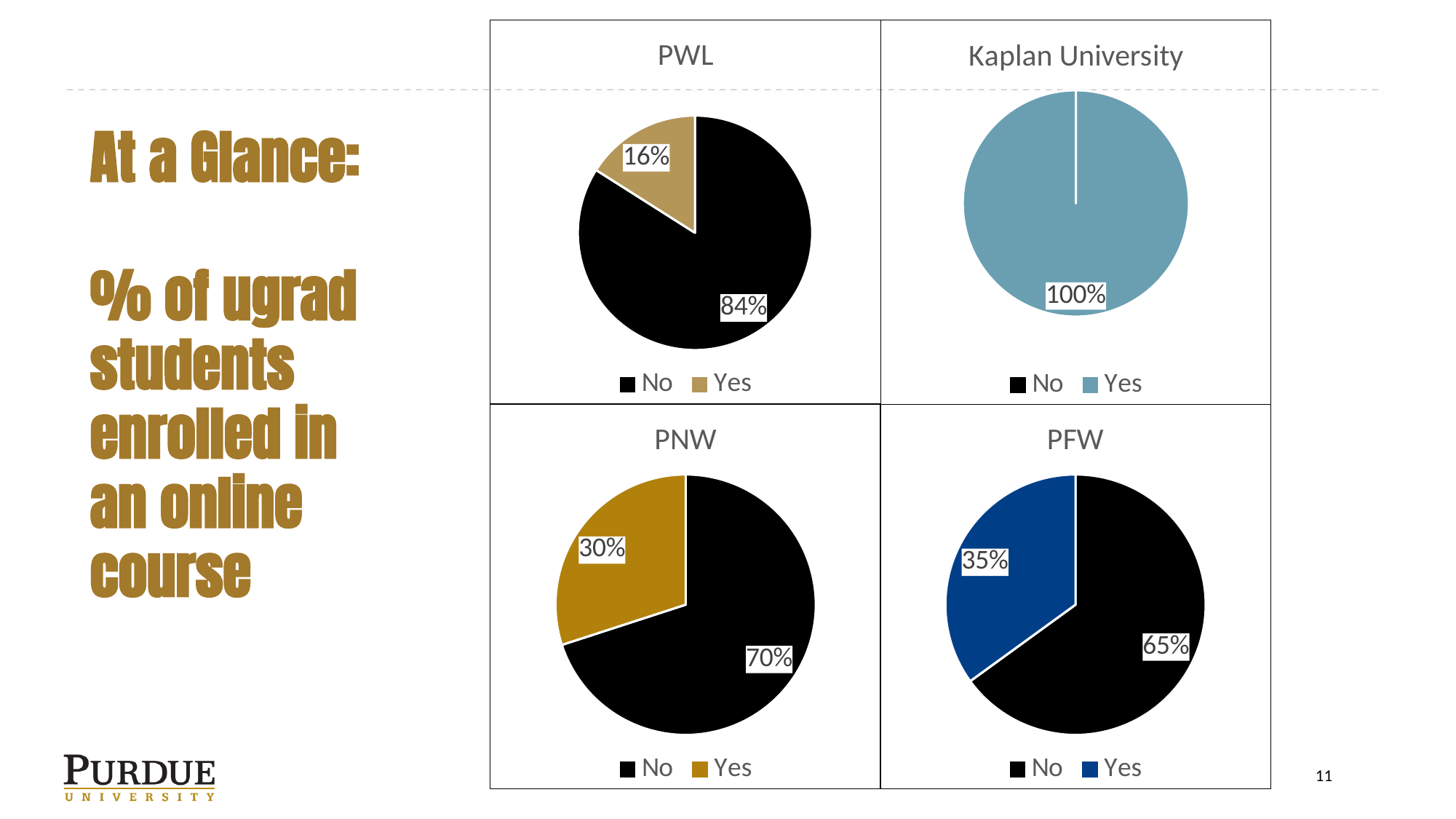

### Chart: PWL

| Category | %online |  |
|---|---|---|
| No | 0.84 | None |
| Yes | 0.16 | None |

### Chart: Kaplan University

| Category | %online |  |
|---|---|---|
| No | 0.0 | None |
| Yes | 1.0 | None |
# At a Glance:
% of ugrad students enrolled in an online course

### Chart: PNW

| Category | %online |  |
|---|---|---|
| No | 0.7 | None |
| Yes | 0.3 | None |

### Chart: PFW

| Category | %online |  |
|---|---|---|
| No | 0.65 | None |
| Yes | 0.35 | None |